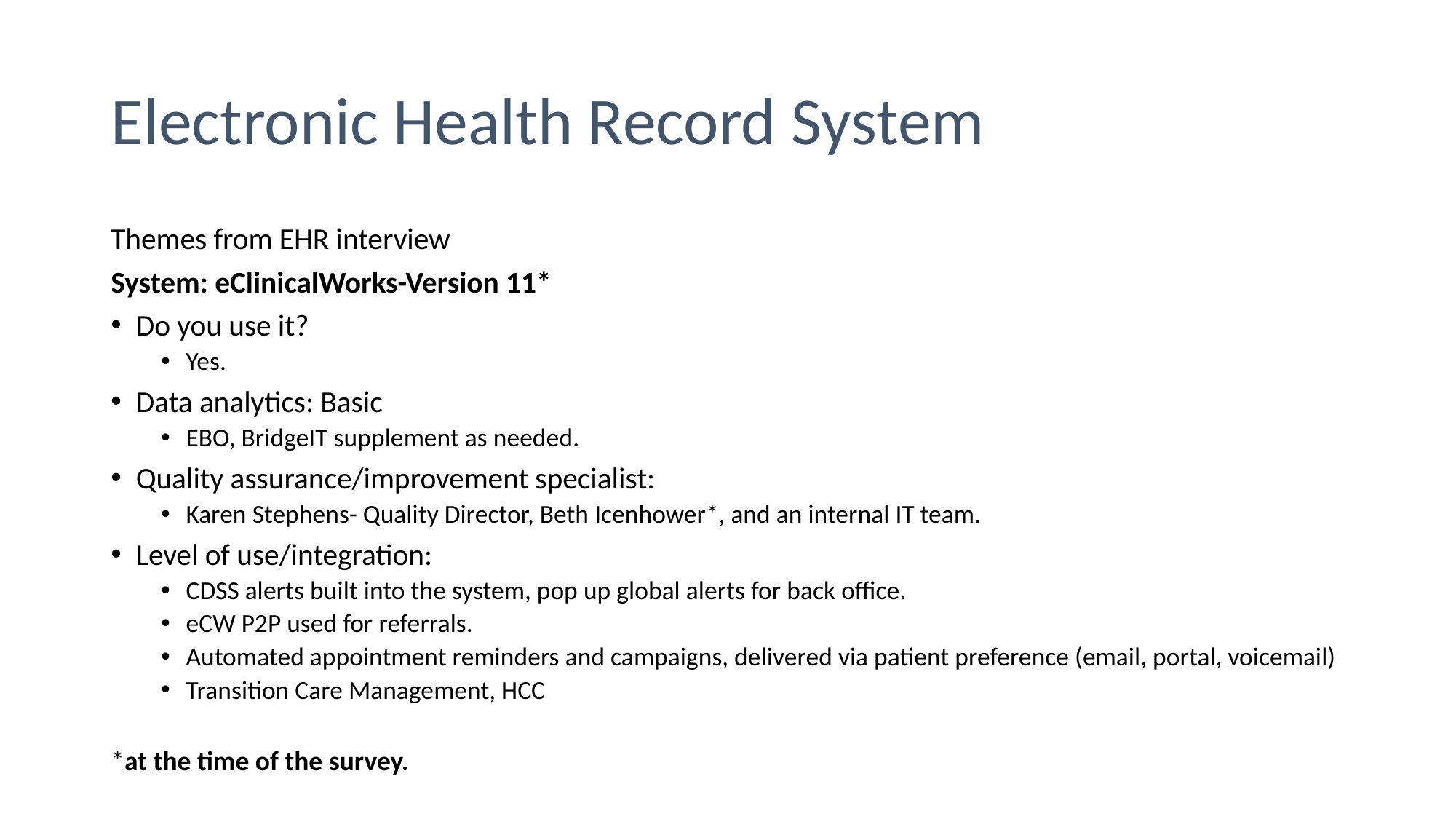

# Electronic Health Record System
Themes from EHR interview
System: eClinicalWorks-Version 11*
Do you use it?
Yes.
Data analytics: Basic
EBO, BridgeIT supplement as needed.
Quality assurance/improvement specialist:
Karen Stephens- Quality Director, Beth Icenhower*, and an internal IT team.
Level of use/integration:
CDSS alerts built into the system, pop up global alerts for back office.
eCW P2P used for referrals.
Automated appointment reminders and campaigns, delivered via patient preference (email, portal, voicemail)
Transition Care Management, HCC
*at the time of the survey.